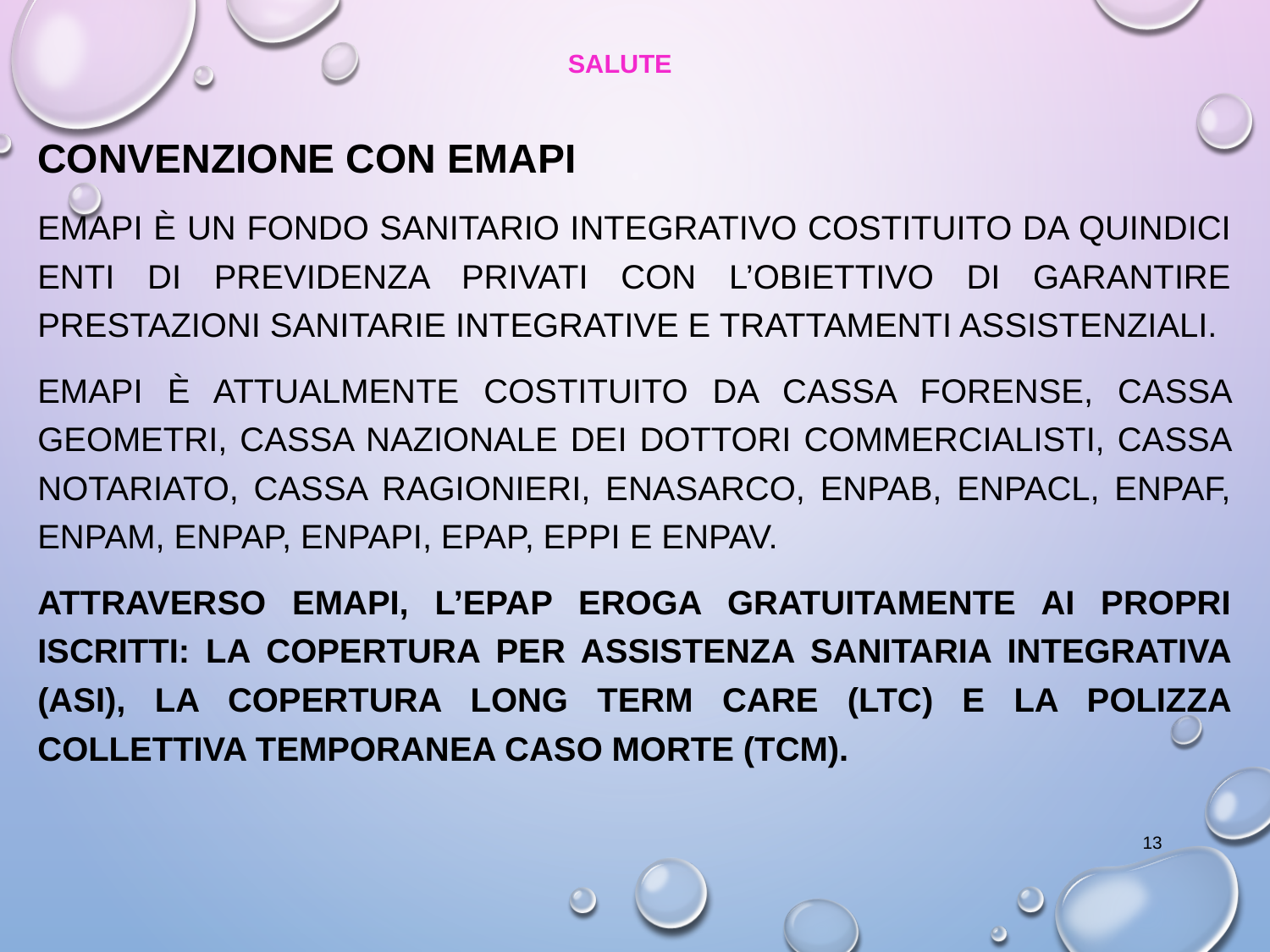

# SALUTE
CONVENZIONE CON EMAPI
EMAPI è un fondo sanitario integrativo costituito da quindici enti di previdenza privati con l’obiettivo di garantire prestazioni sanitarie integrative e trattamenti assistenziali.
EMAPI è attualmente costituito da Cassa Forense, Cassa Geometri, Cassa Nazionale dei Dottori Commercialisti, Cassa Notariato, Cassa Ragionieri, ENASARCO, ENPAB, ENPACL, ENPAF, ENPAM, ENPAP, ENPAPI, EPAP, EPPI e ENPAV.
Attraverso EMAPI, l’EPAP eroga gratuitamente ai propri Iscritti: la Copertura per Assistenza Sanitaria Integrativa (ASI), la Copertura Long Term Care (LTC) e la Polizza collettiva Temporanea Caso Morte (TCM).

13